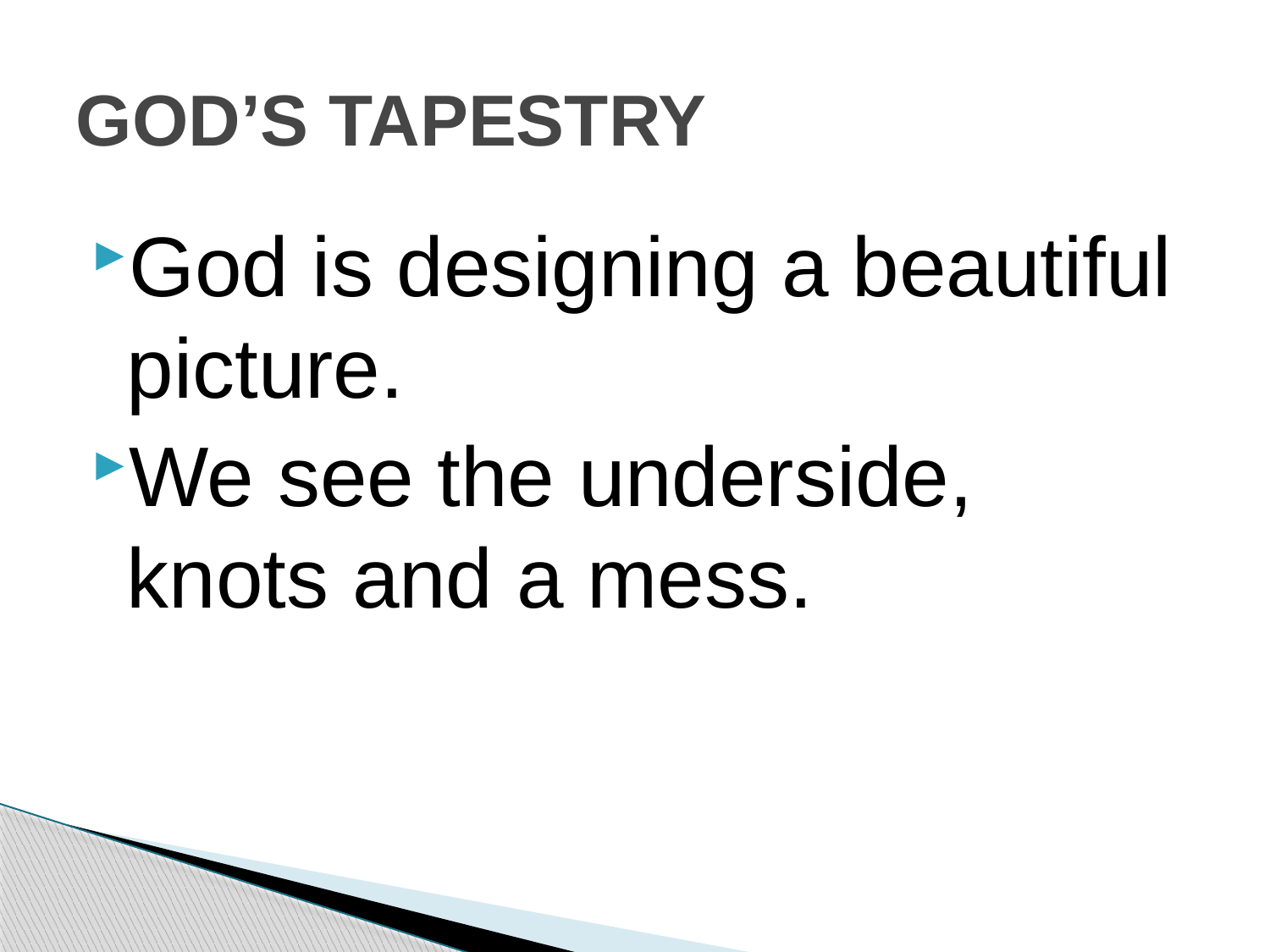

# GOD’S TAPESTRY
God is designing a beautiful picture.
We see the underside, knots and a mess.